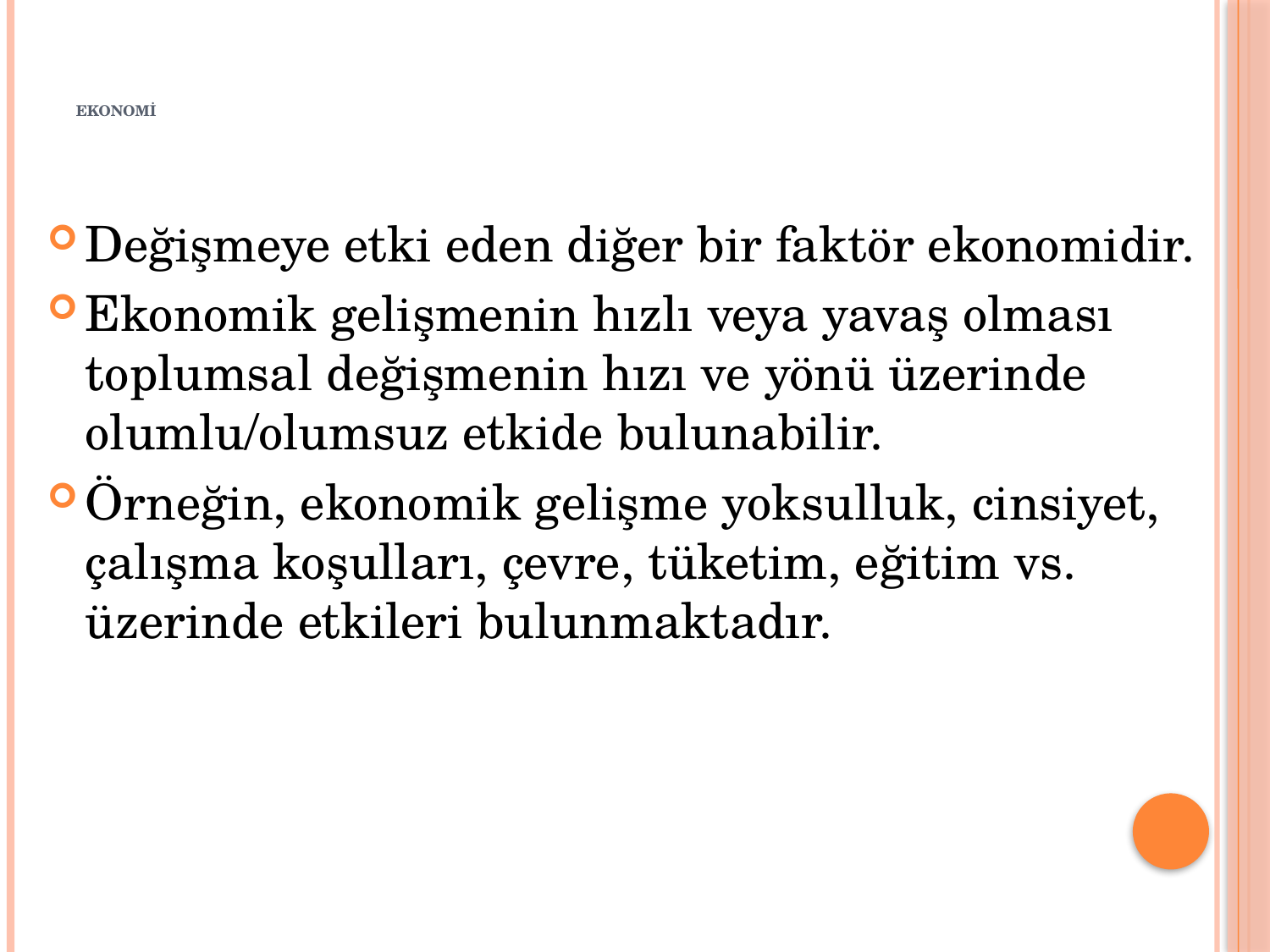

# Ekonomi
Değişmeye etki eden diğer bir faktör ekonomidir.
Ekonomik gelişmenin hızlı veya yavaş olması toplumsal değişmenin hızı ve yönü üzerinde olumlu/olumsuz etkide bulunabilir.
Örneğin, ekonomik gelişme yoksulluk, cinsiyet, çalışma koşulları, çevre, tüketim, eğitim vs. üzerinde etkileri bulunmaktadır.